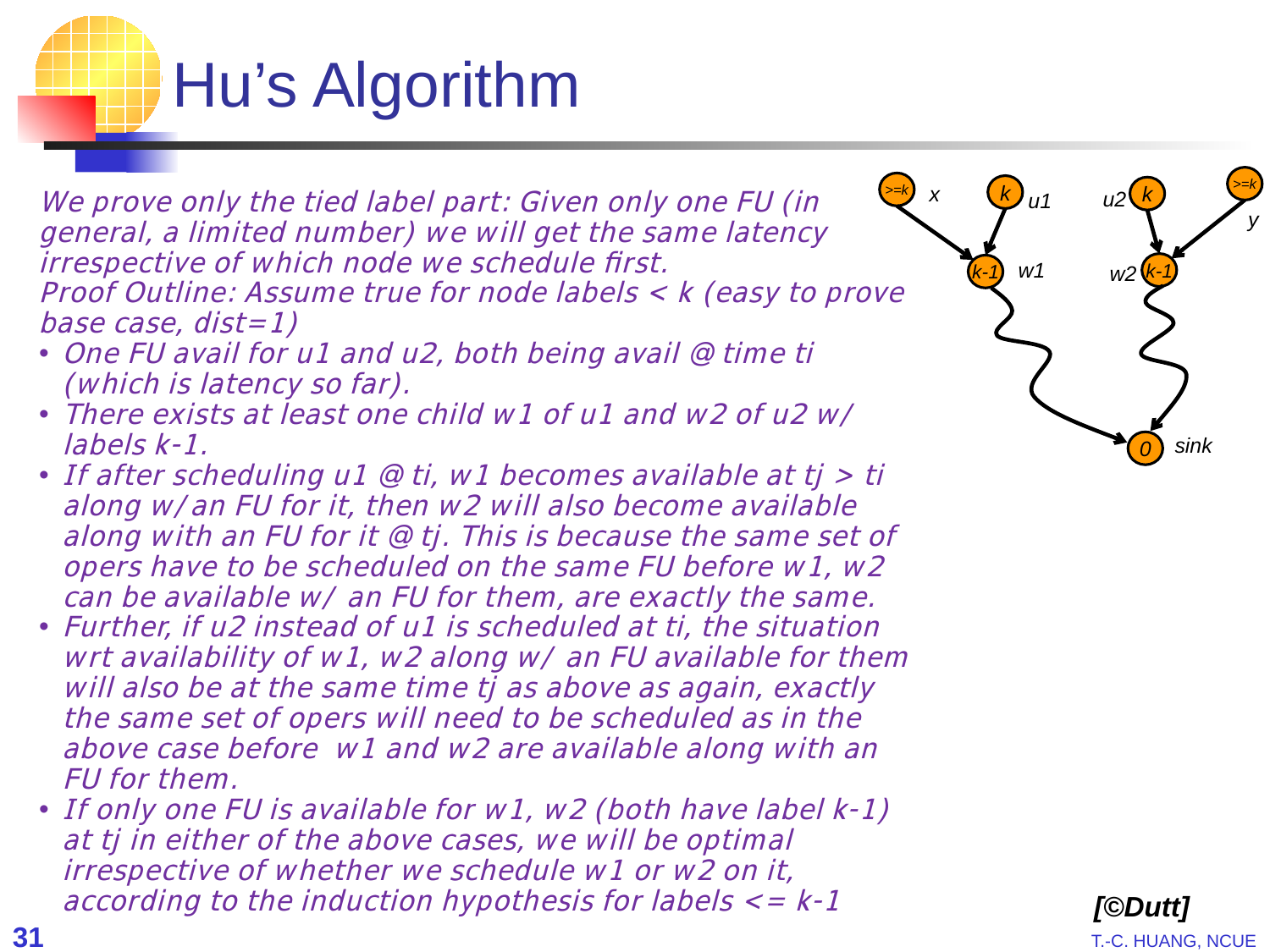

# Hu’s Algorithm
>=k
>=k
x
k
k
u2
u1
y
w1
k-1
w2
k-1

sink
0
We prove only the tied label part: Given only one FU (in
general, a limited number) we will get the same latency irrespective of which node we schedule first.
Proof Outline: Assume true for node labels < k (easy to prove base case, dist=1)
One FU avail for u1 and u2, both being avail @ time ti (which is latency so far).
There exists at least one child w1 of u1 and w2 of u2 w/ labels k-1.
If after scheduling u1 @ ti, w1 becomes available at tj > ti along w/an FU for it, then w2 will also become available along with an FU for it @ tj. This is because the same set of opers have to be scheduled on the same FU before w1, w2 can be available w/ an FU for them, are exactly the same.
Further, if u2 instead of u1 is scheduled at ti, the situation wrt availability of w1, w2 along w/ an FU available for them will also be at the same time tj as above as again, exactly the same set of opers will need to be scheduled as in the above case before  w1 and w2 are available along with an FU for them.
If only one FU is available for w1, w2 (both have label k-1) at tj in either of the above cases, we will be optimal irrespective of whether we schedule w1 or w2 on it, according to the induction hypothesis for labels <= k-1
[©Dutt]